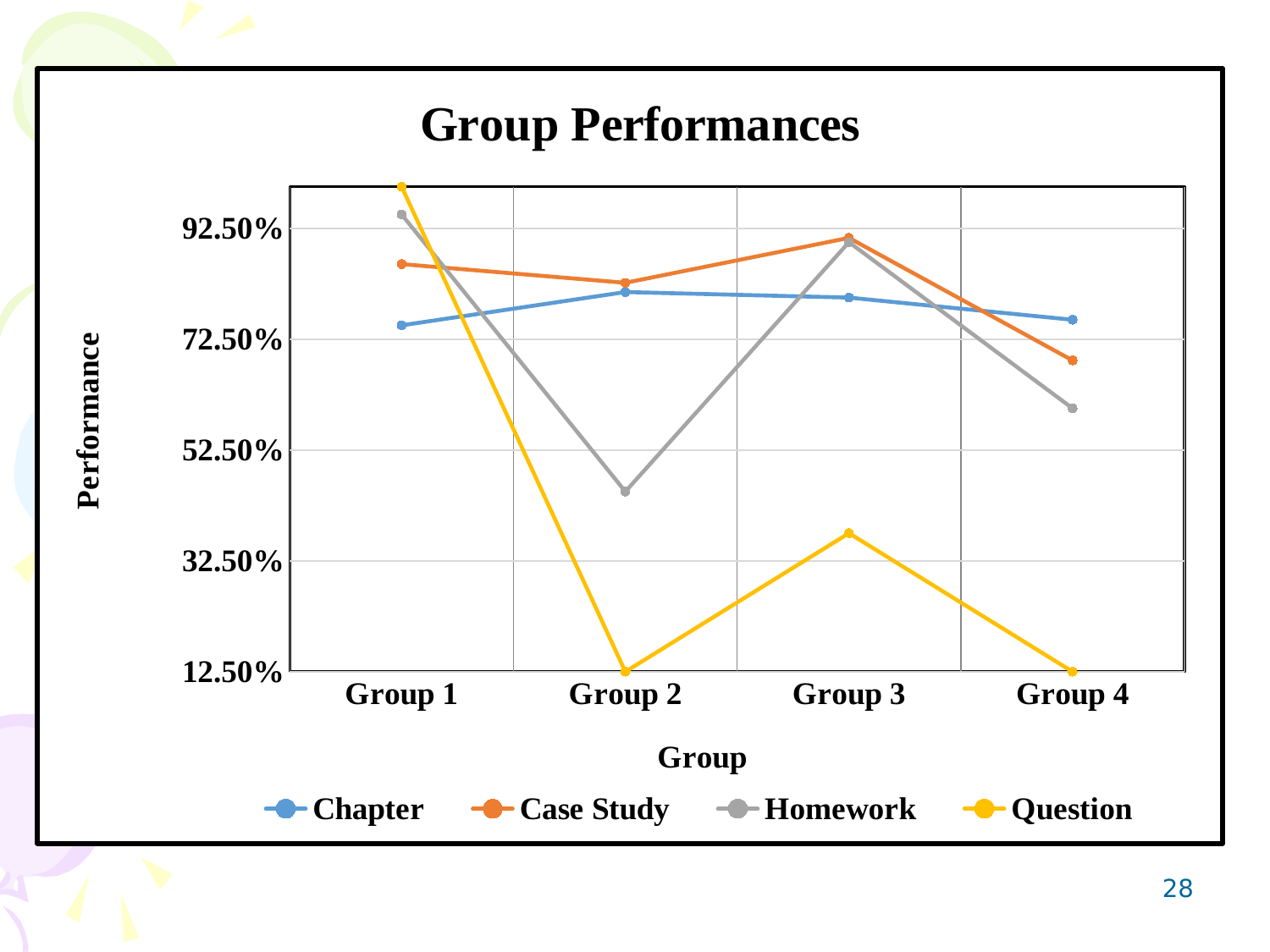

### Chart: Group Performances

| Category |  |  |  |  |
|---|---|---|---|---|
| Group 1 | 0.75 | 0.8604444444444445 | 0.95 | 1.0 |
| Group 2 | 0.81 | 0.8266666666666667 | 0.45 | 0.125 |
| Group 3 | 0.7999999999999999 | 0.9077777777777778 | 0.9 | 0.375 |
| Group 4 | 0.7599999999999999 | 0.6866666666666666 | 0.6 | 0.125 |
28